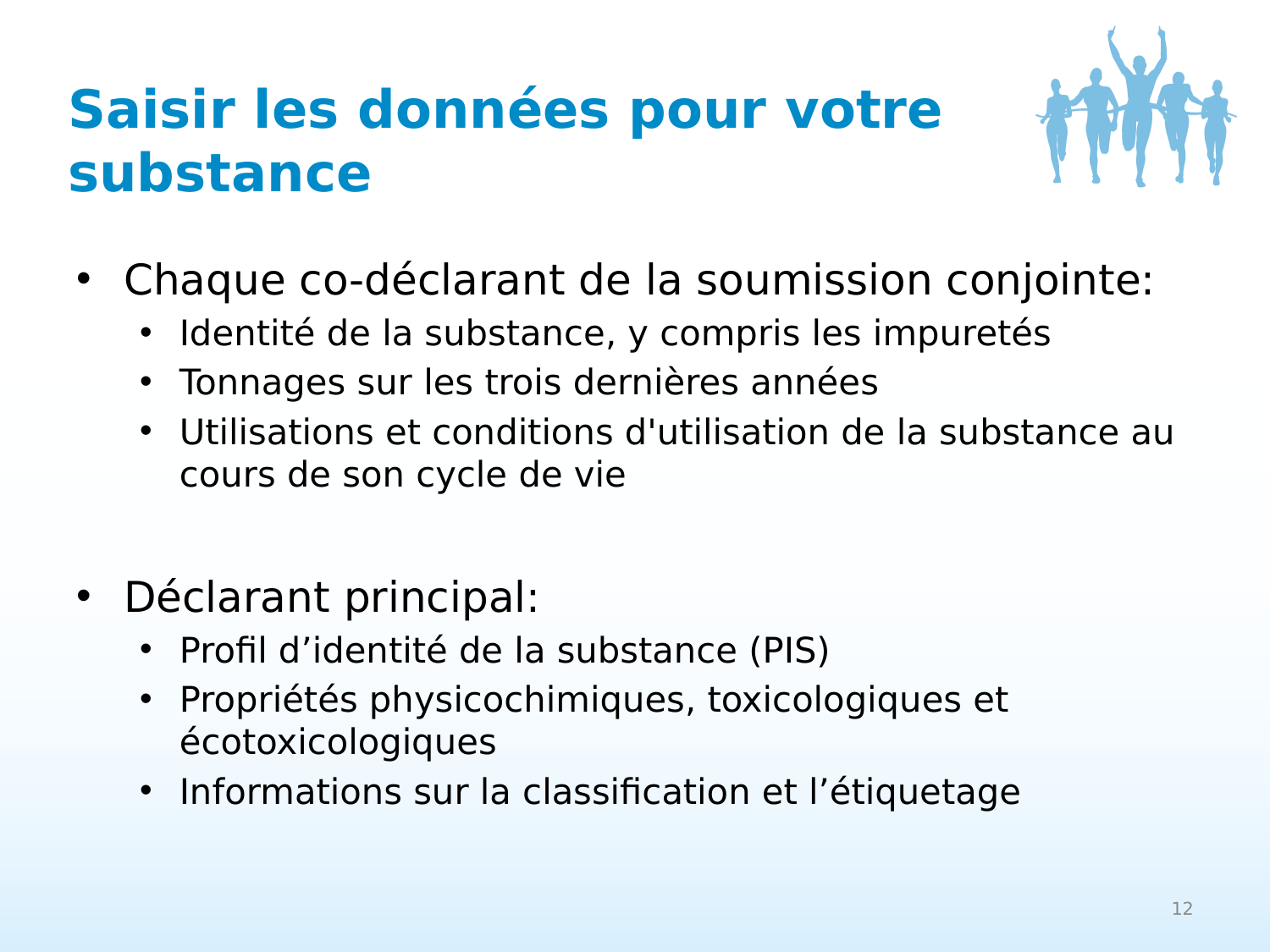

# Saisir les données pour votre substance
Chaque co-déclarant de la soumission conjointe:
Identité de la substance, y compris les impuretés
Tonnages sur les trois dernières années
Utilisations et conditions d'utilisation de la substance au cours de son cycle de vie

Déclarant principal:
Profil d’identité de la substance (PIS)
Propriétés physicochimiques, toxicologiques et écotoxicologiques
Informations sur la classification et l’étiquetage

12